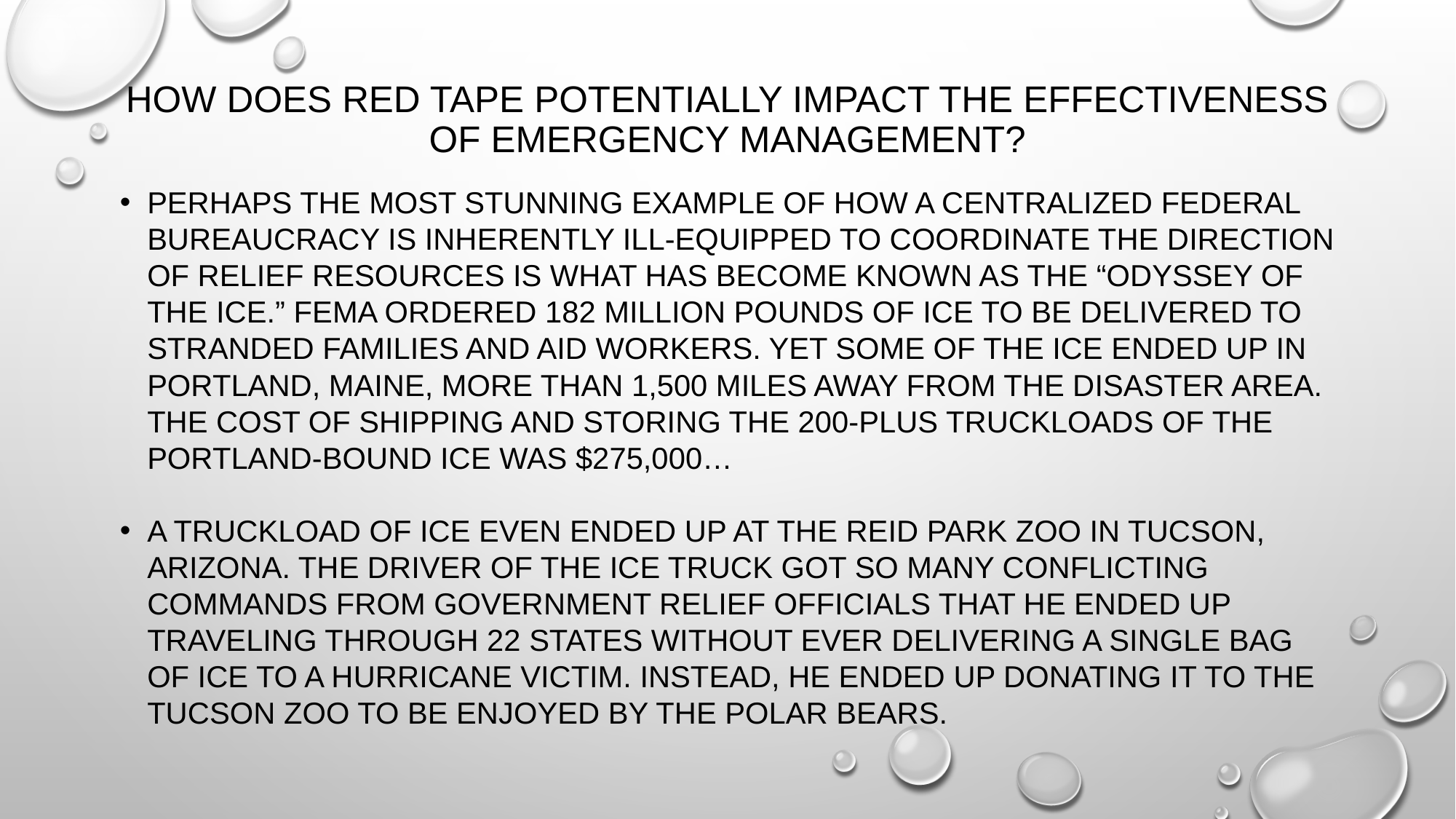

# How does red tape potentially impact the effectiveness of emergency management?
Perhaps the most stunning example of how a centralized federal bureaucracy is inherently ill-equipped to coordinate the direction of relief resources is what has become known as the “odyssey of the ice.” FEMA ordered 182 million pounds of ice to be delivered to stranded families and aid workers. Yet some of the ice ended up in Portland, Maine, more than 1,500 miles away from the disaster area. The cost of shipping and storing the 200-plus truckloads of the Portland-bound ice was $275,000…

A truckload of ice even ended up at the Reid Park Zoo in Tucson, Arizona. The driver of the ice truck got so many conflicting commands from government relief officials that he ended up traveling through 22 states without ever delivering a single bag of ice to a hurricane victim. Instead, he ended up donating it to the Tucson zoo to be enjoyed by the polar bears.